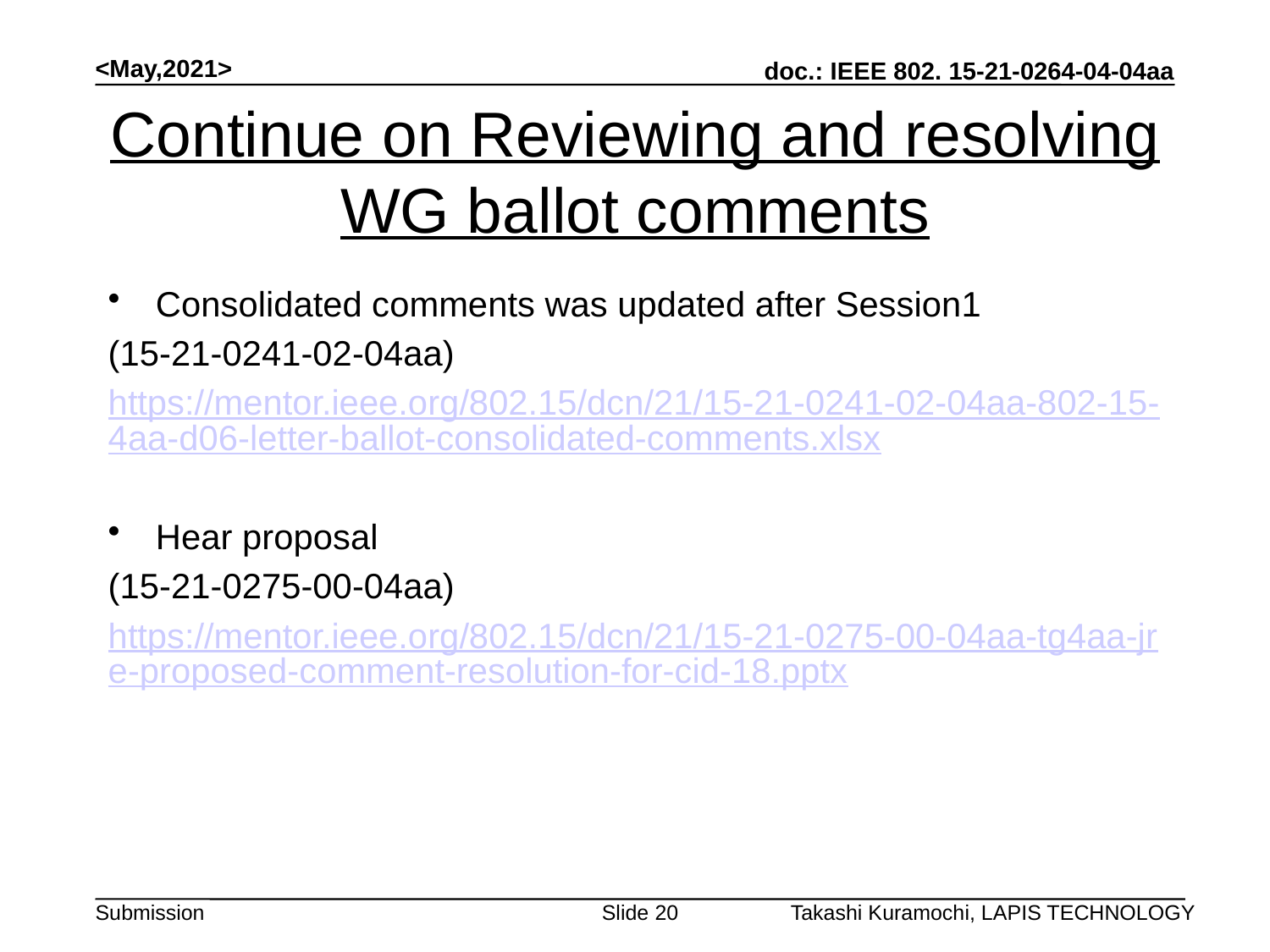

<May,2021>
# Continue on Reviewing and resolving WG ballot comments
Consolidated comments was updated after Session1
(15-21-0241-02-04aa)
https://mentor.ieee.org/802.15/dcn/21/15-21-0241-02-04aa-802-15-4aa-d06-letter-ballot-consolidated-comments.xlsx

Hear proposal
(15-21-0275-00-04aa)
https://mentor.ieee.org/802.15/dcn/21/15-21-0275-00-04aa-tg4aa-jre-proposed-comment-resolution-for-cid-18.pptx

Slide 20
Takashi Kuramochi, LAPIS TECHNOLOGY